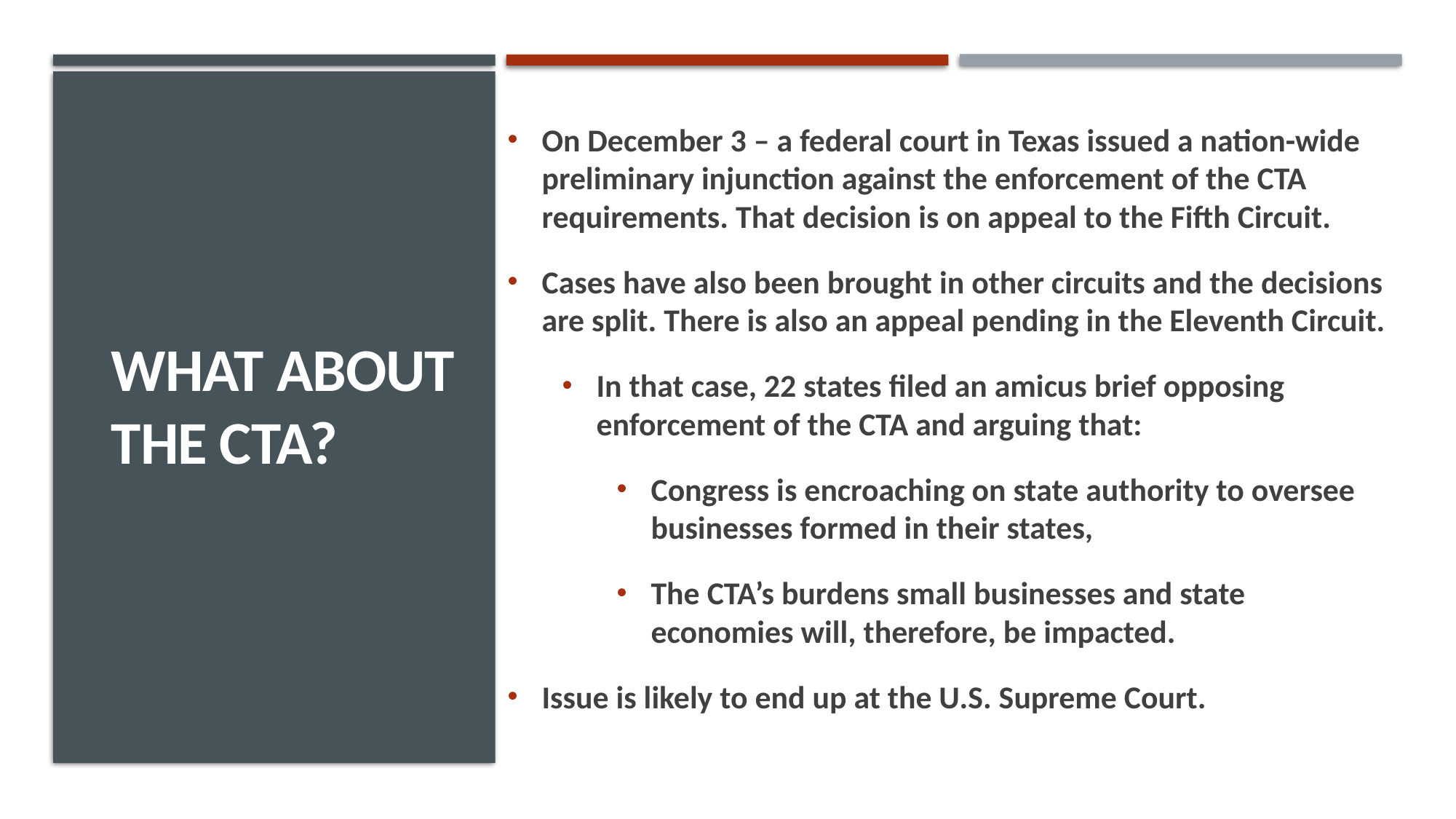

On December 3 – a federal court in Texas issued a nation-wide preliminary injunction against the enforcement of the CTA requirements. That decision is on appeal to the Fifth Circuit.
Cases have also been brought in other circuits and the decisions are split. There is also an appeal pending in the Eleventh Circuit.
In that case, 22 states filed an amicus brief opposing enforcement of the CTA and arguing that:
Congress is encroaching on state authority to oversee businesses formed in their states,
The CTA’s burdens small businesses and state economies will, therefore, be impacted.
Issue is likely to end up at the U.S. Supreme Court.
# What about the CTA?